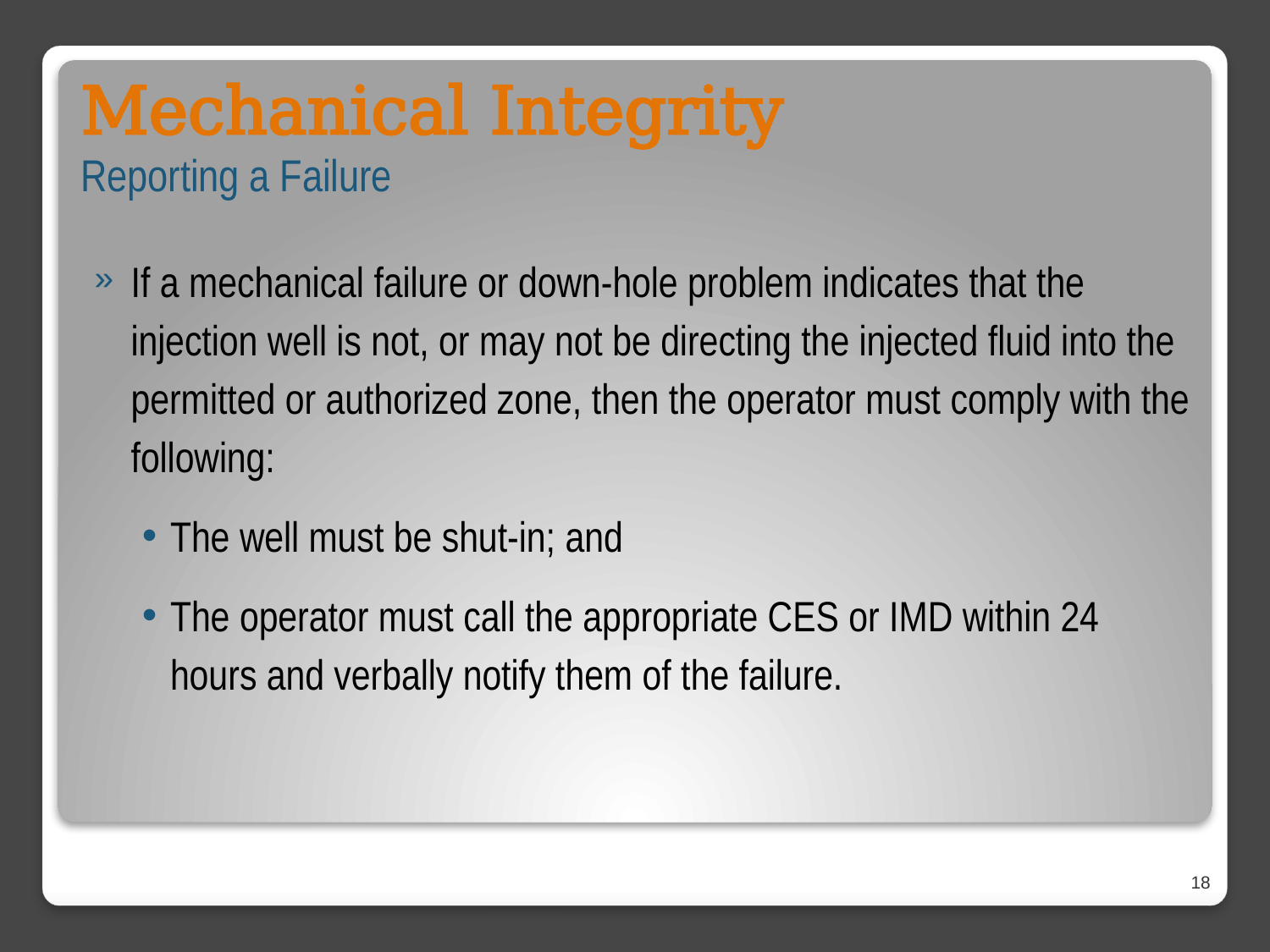

Mechanical Integrity
Reporting a Failure
If a mechanical failure or down-hole problem indicates that the injection well is not, or may not be directing the injected fluid into the permitted or authorized zone, then the operator must comply with the following:
The well must be shut-in; and
The operator must call the appropriate CES or IMD within 24 hours and verbally notify them of the failure.

18